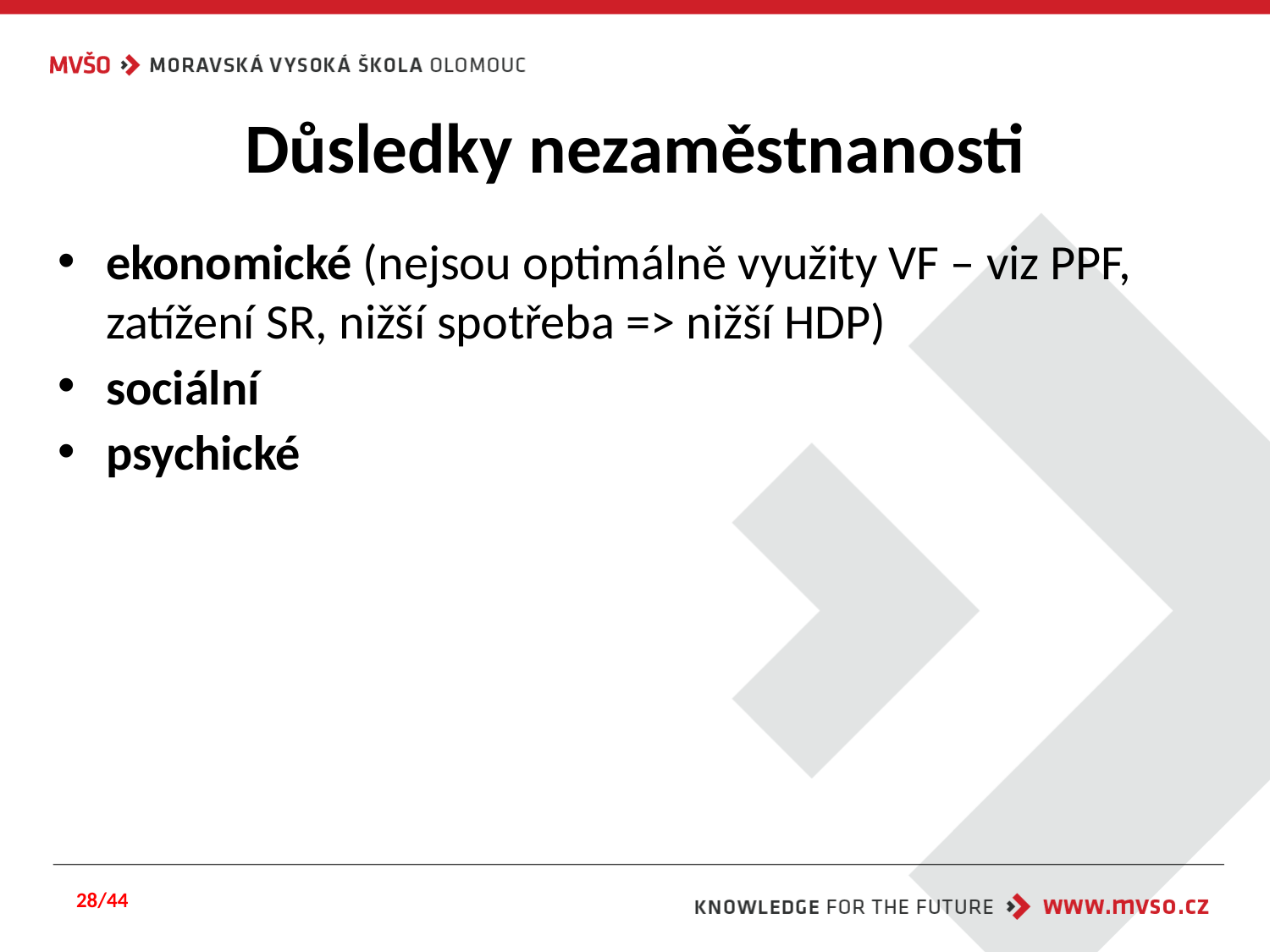

# Důsledky nezaměstnanosti
ekonomické (nejsou optimálně využity VF – viz PPF, zatížení SR, nižší spotřeba => nižší HDP)
sociální
psychické
28/44